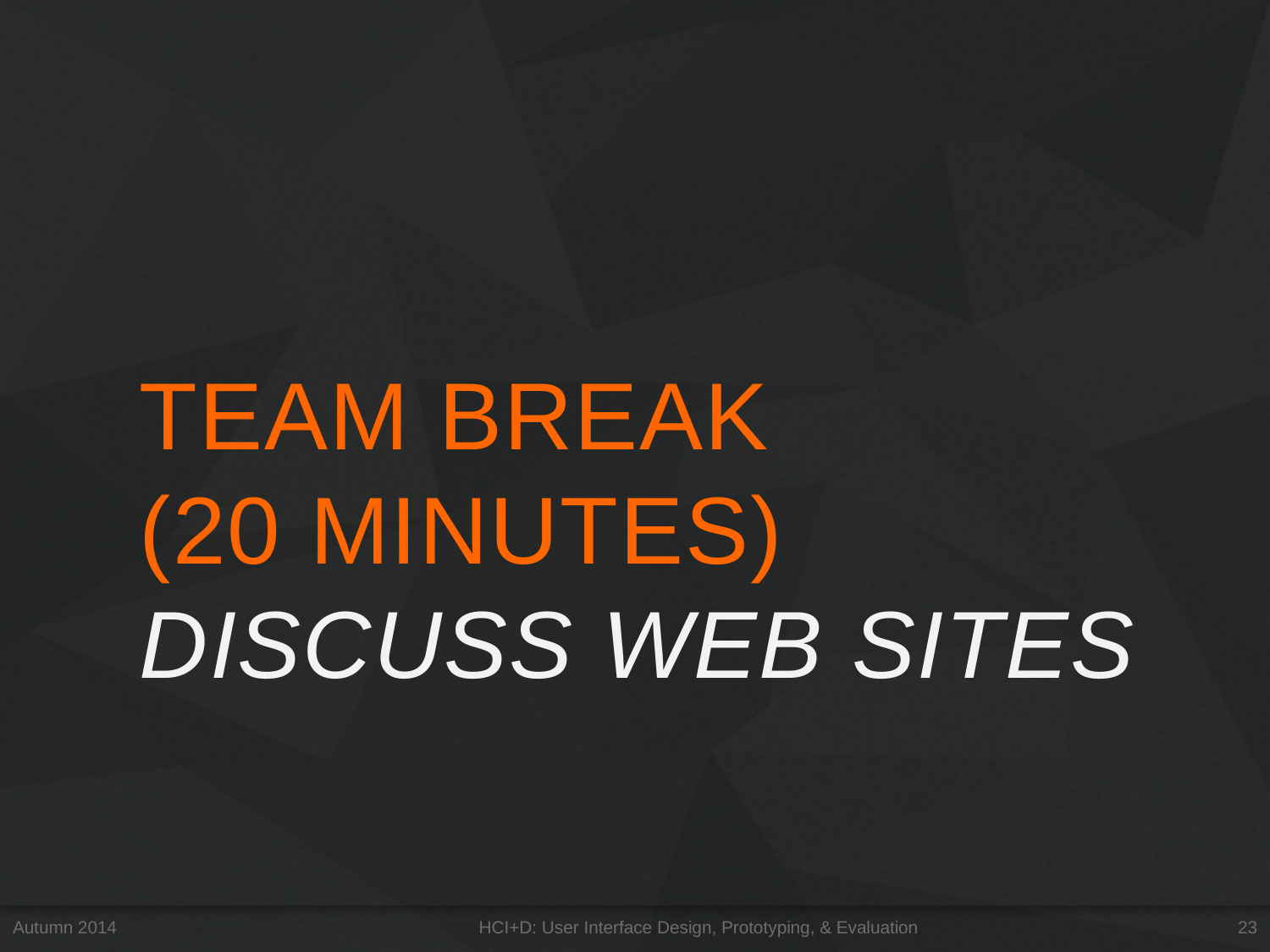

team break
(20 minutes)
discuss web sites
Autumn 2014
HCI+D: User Interface Design, Prototyping, & Evaluation
23